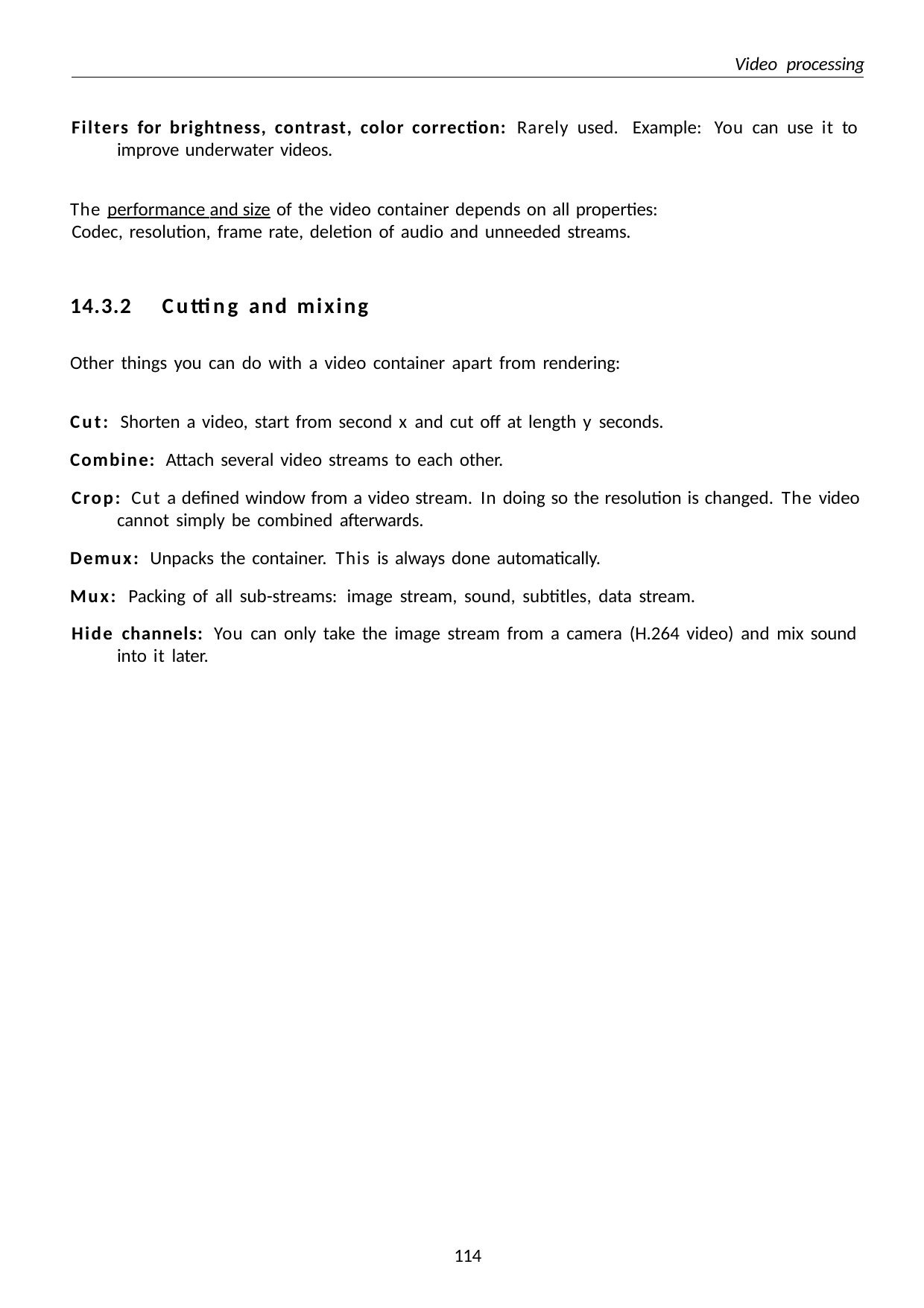

Video processing

Filters for brightness, contrast, color correction: Rarely used.  Example:  You can use it to improve underwater videos.

The performance and size of the video container depends on all properties: Codec, resolution, frame rate, deletion of audio and unneeded streams.

14.3.2	Cutting and mixing

Other things you can do with a video container apart from rendering:

Cut: Shorten a video, start from second x and cut off at length y seconds.
Combine: Attach several video streams to each other.
Crop: Cut a defined window from a video stream. In doing so the resolution is changed. The video cannot simply be combined afterwards.
Demux: Unpacks the container. This is always done automatically.
Mux: Packing of all sub-streams: image stream, sound, subtitles, data stream.
Hide channels: You can only take the image stream from a camera (H.264 video) and mix sound into it later.
114